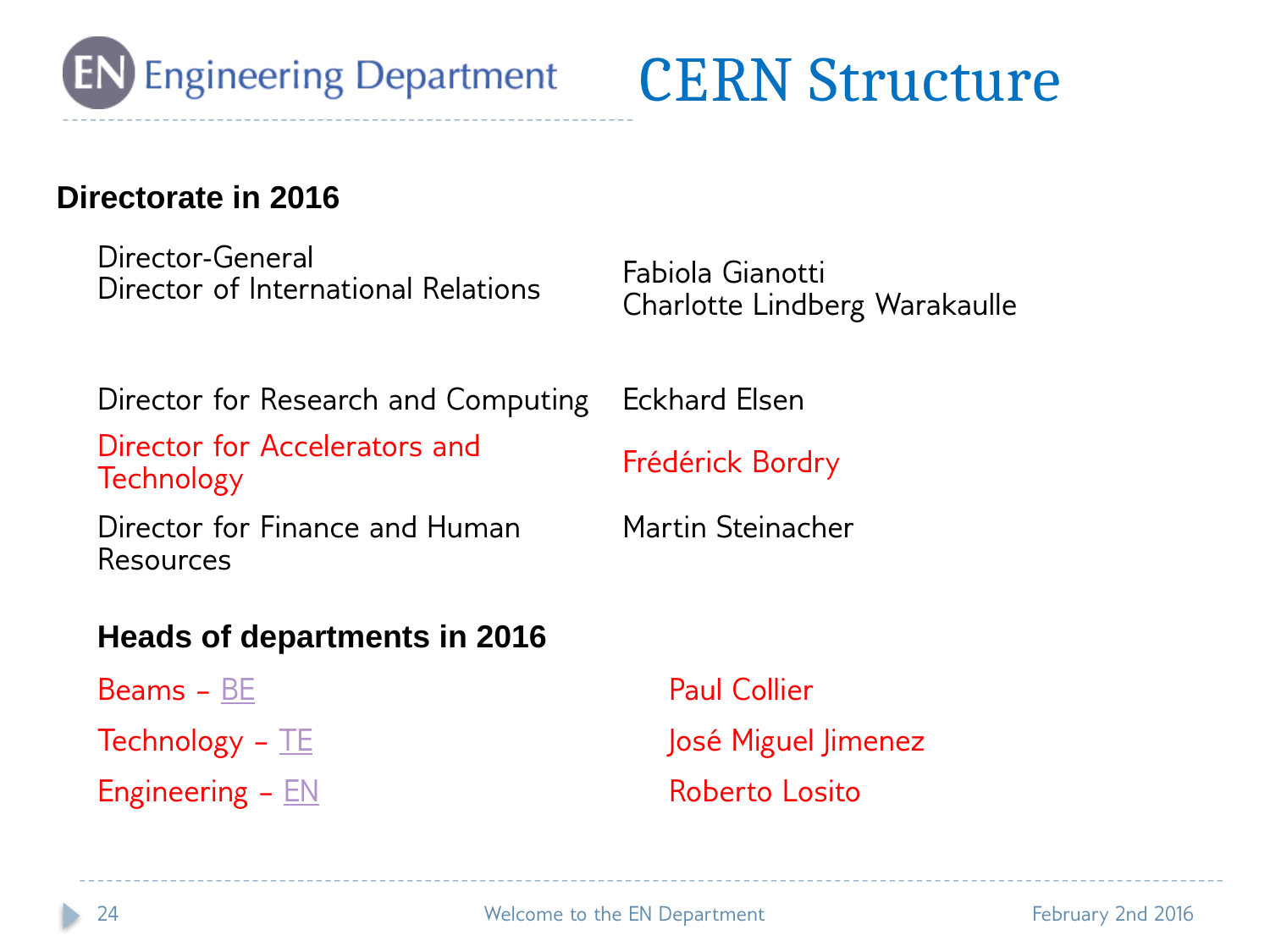

CERN Structure
Directorate in 2016
| Director-General Director of International Relations | Fabiola Gianotti Charlotte Lindberg Warakaulle |
| --- | --- |
| Director for Research and Computing | Eckhard Elsen |
| Director for Accelerators and Technology | Frédérick Bordry |
| Director for Finance and Human Resources | Martin Steinacher |
Heads of departments in 2016
| Beams – BE | Paul Collier |
| --- | --- |
| Technology – TE | José Miguel Jimenez |
| Engineering – EN | Roberto Losito |
24
Welcome to the EN Department
February 2nd 2016